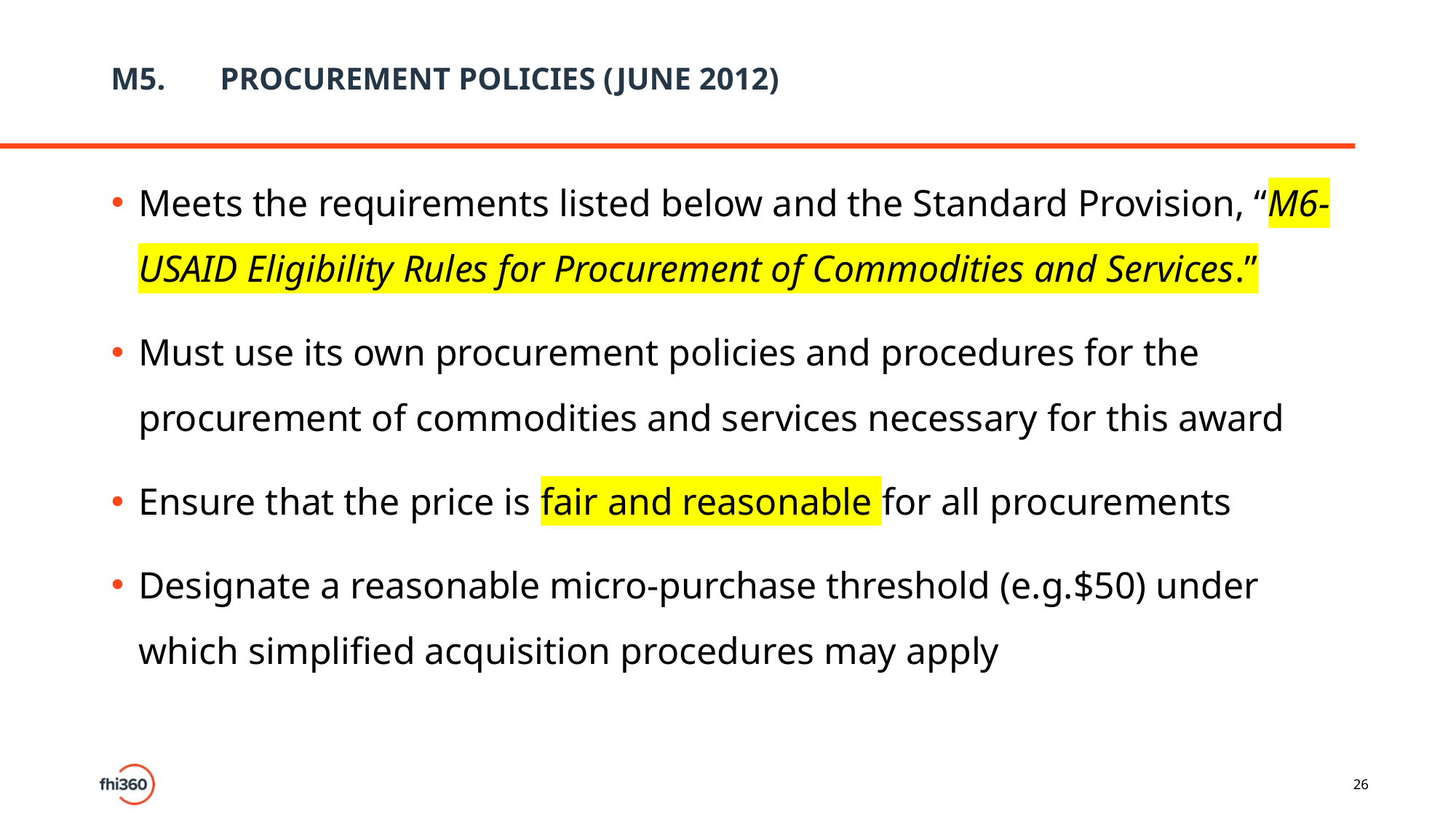

# M5.	PROCUREMENT POLICIES (JUNE 2012)
Meets the requirements listed below and the Standard Provision, “M6-USAID Eligibility Rules for Procurement of Commodities and Services.”
Must use its own procurement policies and procedures for the procurement of commodities and services necessary for this award
Ensure that the price is fair and reasonable for all procurements
Designate a reasonable micro-purchase threshold (e.g.$50) under which simplified acquisition procedures may apply